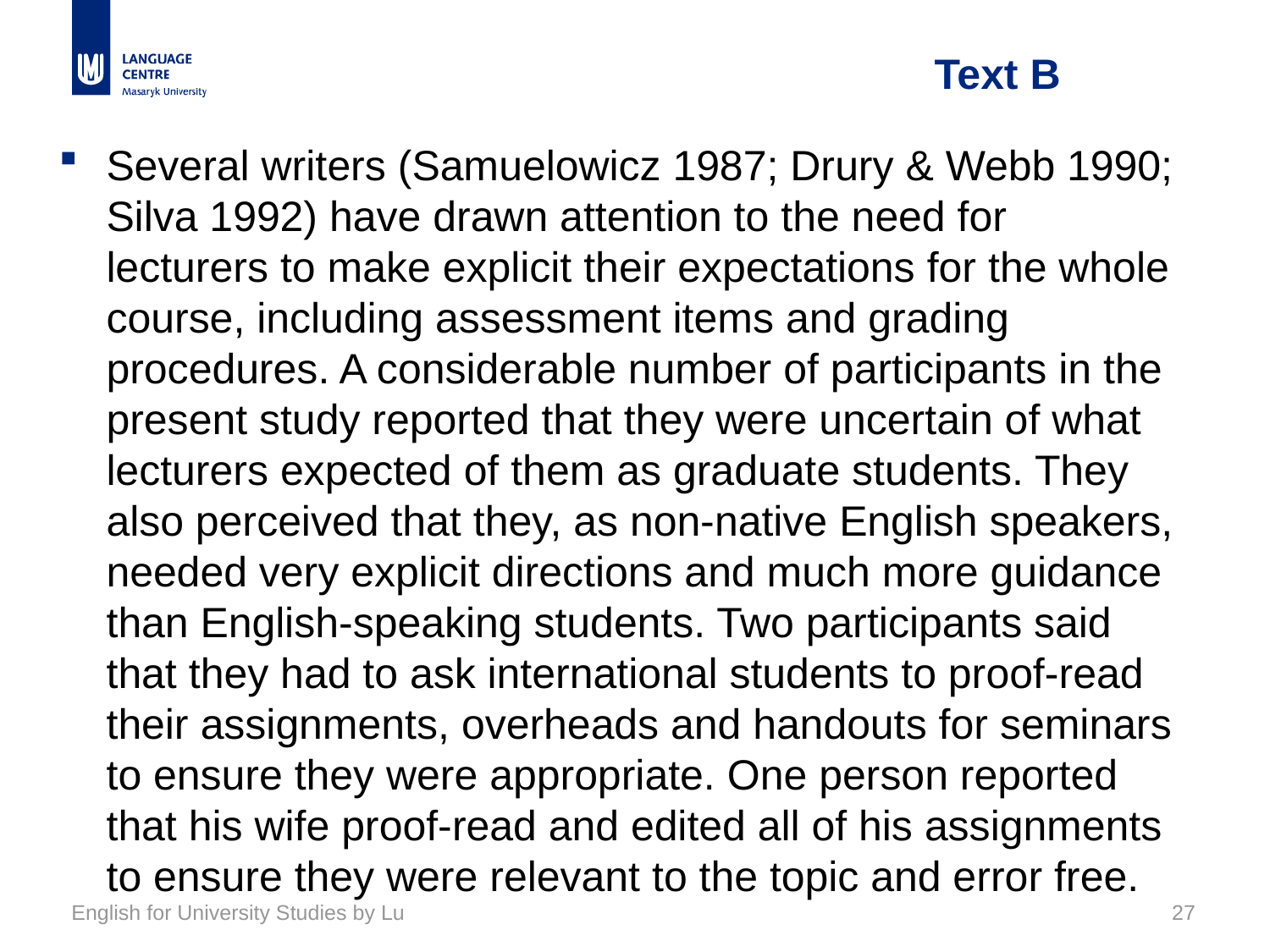

# Text B
Several writers (Samuelowicz 1987; Drury & Webb 1990; Silva 1992) have drawn attention to the need for lecturers to make explicit their expectations for the whole course, including assessment items and grading procedures. A considerable number of participants in the present study reported that they were uncertain of what lecturers expected of them as graduate students. They also perceived that they, as non-native English speakers, needed very explicit directions and much more guidance than English-speaking students. Two participants said that they had to ask international students to proof-read their assignments, overheads and handouts for seminars to ensure they were appropriate. One person reported that his wife proof-read and edited all of his assignments to ensure they were relevant to the topic and error free.
English for University Studies by Lu
27